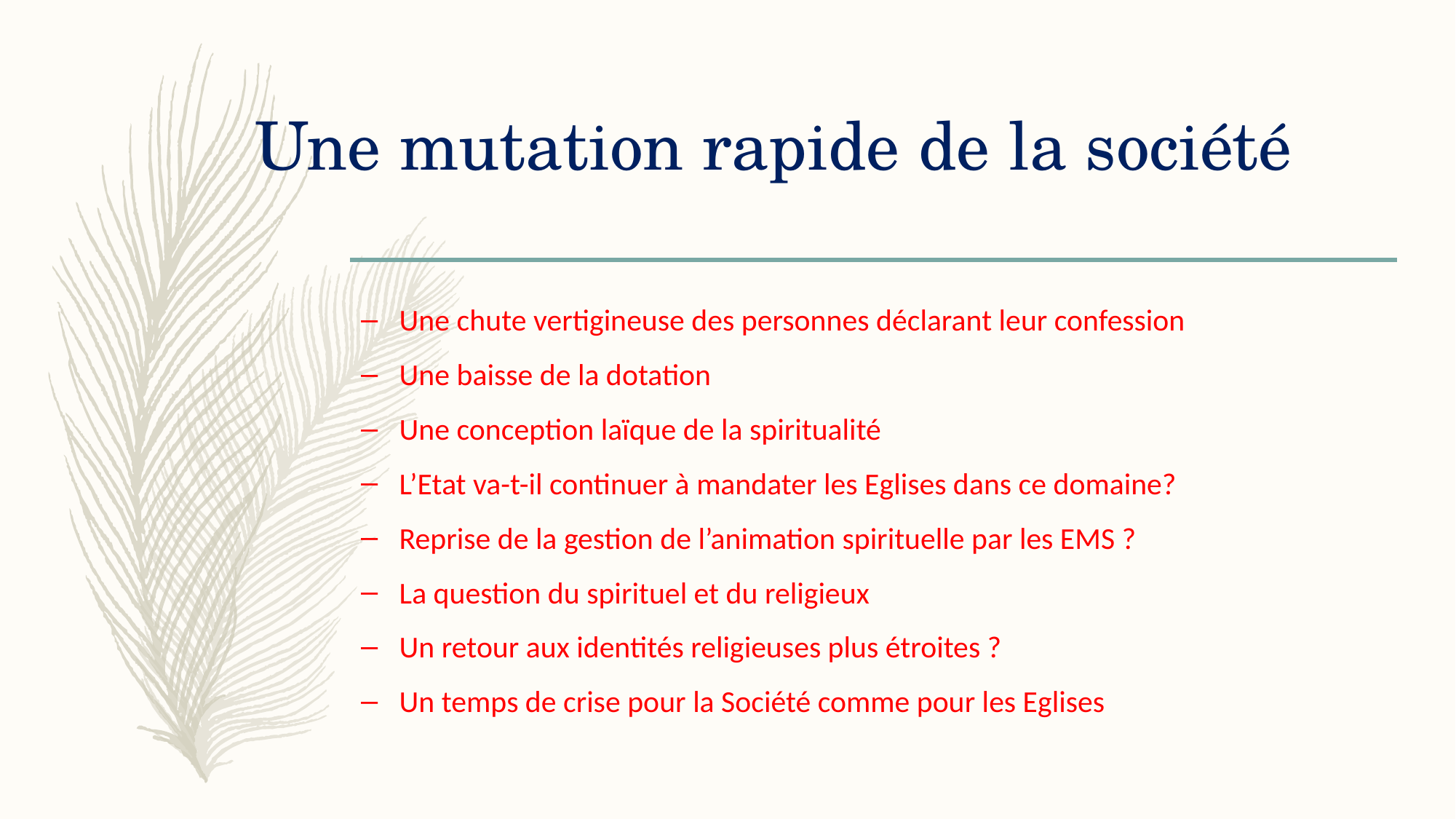

# Une mutation rapide de la société
Une chute vertigineuse des personnes déclarant leur confession
Une baisse de la dotation
Une conception laïque de la spiritualité
L’Etat va-t-il continuer à mandater les Eglises dans ce domaine?
Reprise de la gestion de l’animation spirituelle par les EMS ?
La question du spirituel et du religieux
Un retour aux identités religieuses plus étroites ?
Un temps de crise pour la Société comme pour les Eglises